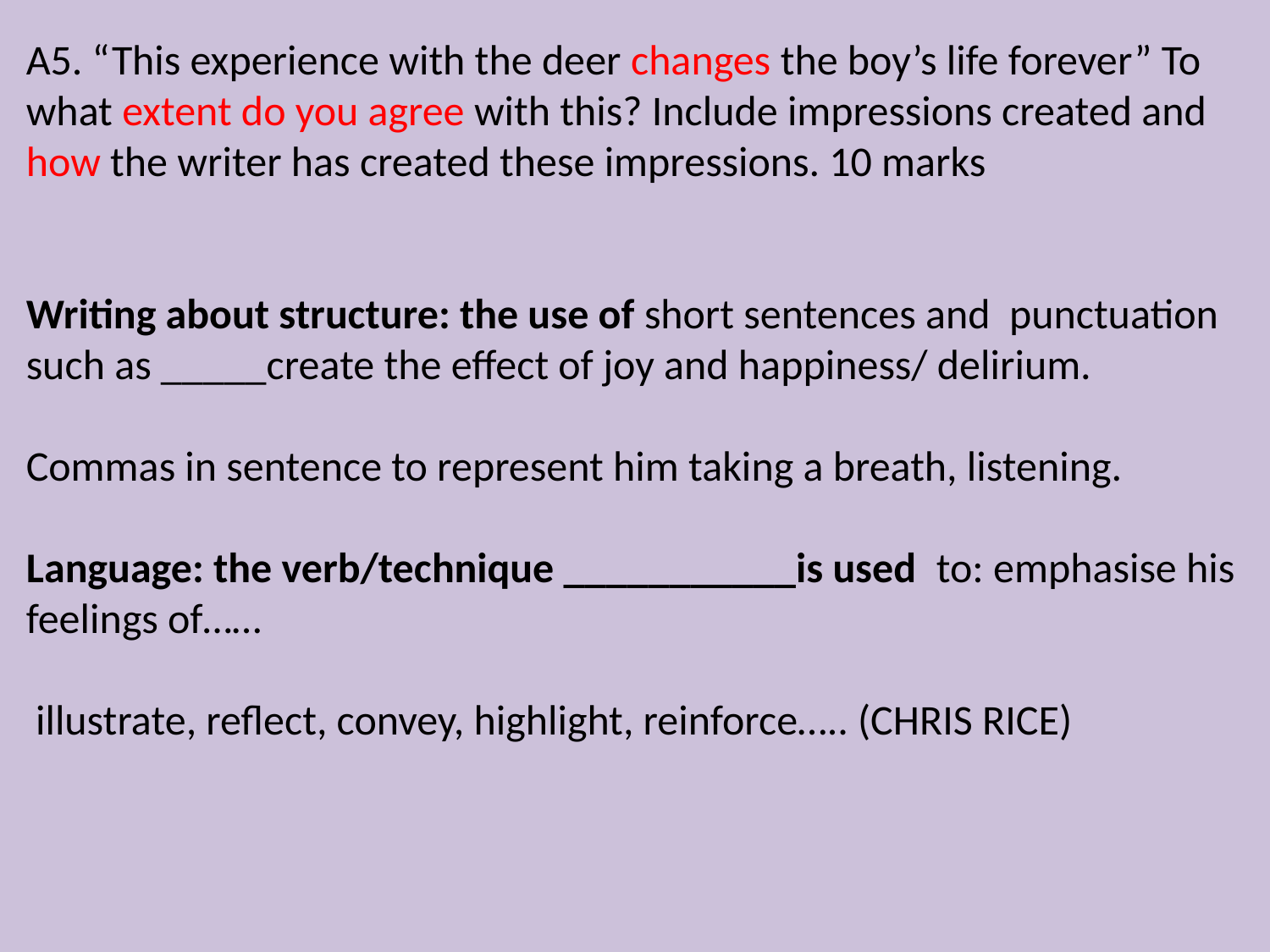

A5. “This experience with the deer changes the boy’s life forever” To what extent do you agree with this? Include impressions created and how the writer has created these impressions. 10 marks

Writing about structure: the use of short sentences and  punctuation such as _____create the effect of joy and happiness/ delirium.

Commas in sentence to represent him taking a breath, listening.

Language: the verb/technique ___________is used  to: emphasise his feelings of……

 illustrate, reflect, convey, highlight, reinforce….. (CHRIS RICE)